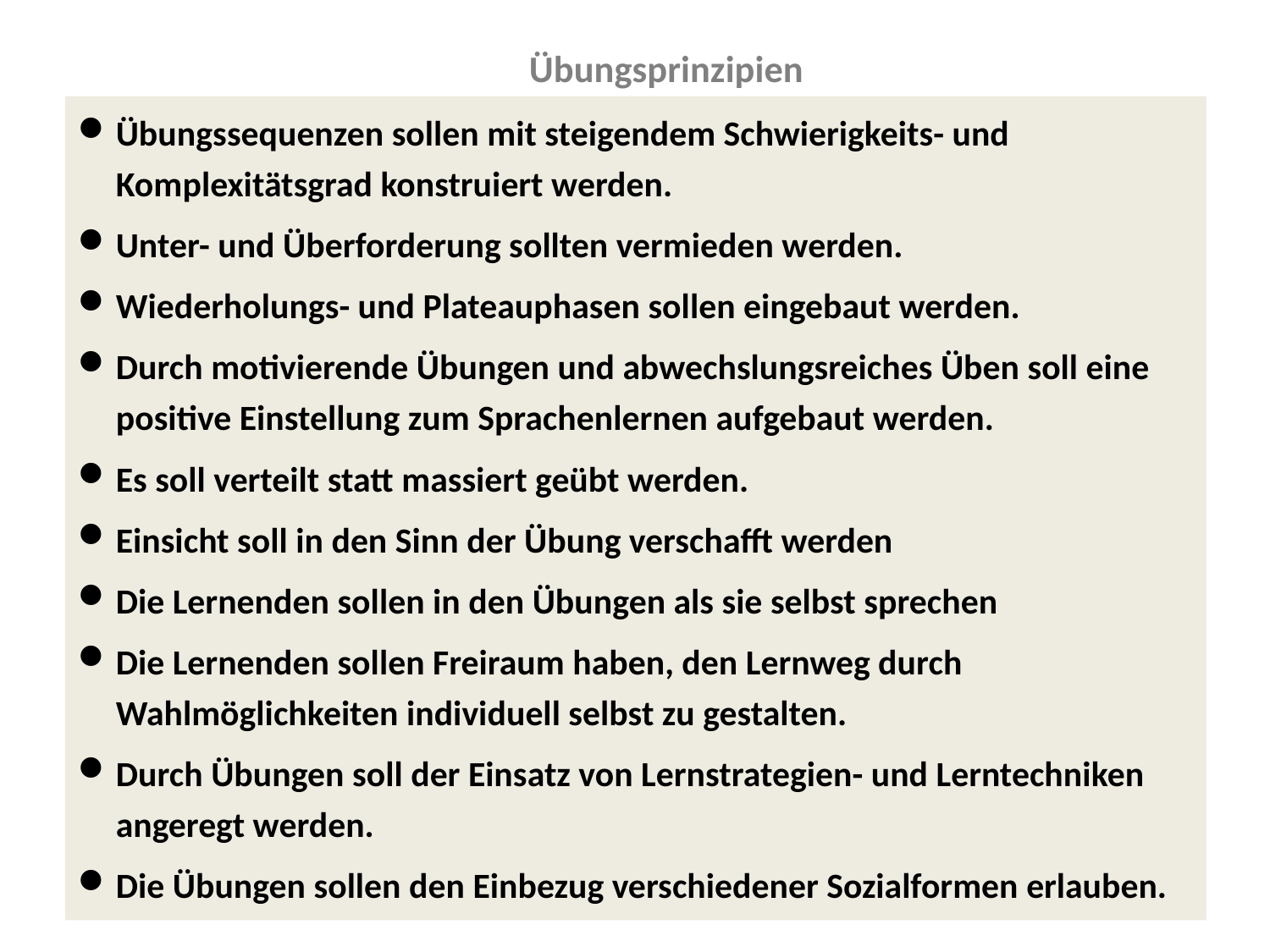

# Übungsprinzipien
Übungssequenzen sollen mit steigendem Schwierigkeits- und Komplexitätsgrad konstruiert werden.
Unter- und Überforderung sollten vermieden werden.
Wiederholungs- und Plateauphasen sollen eingebaut werden.
Durch motivierende Übungen und abwechslungsreiches Üben soll eine positive Einstellung zum Sprachenlernen aufgebaut werden.
Es soll verteilt statt massiert geübt werden.
Einsicht soll in den Sinn der Übung verschafft werden
Die Lernenden sollen in den Übungen als sie selbst sprechen
Die Lernenden sollen Freiraum haben, den Lernweg durch Wahlmöglichkeiten individuell selbst zu gestalten.
Durch Übungen soll der Einsatz von Lernstrategien- und Lerntechniken angeregt werden.
Die Übungen sollen den Einbezug verschiedener Sozialformen erlauben.